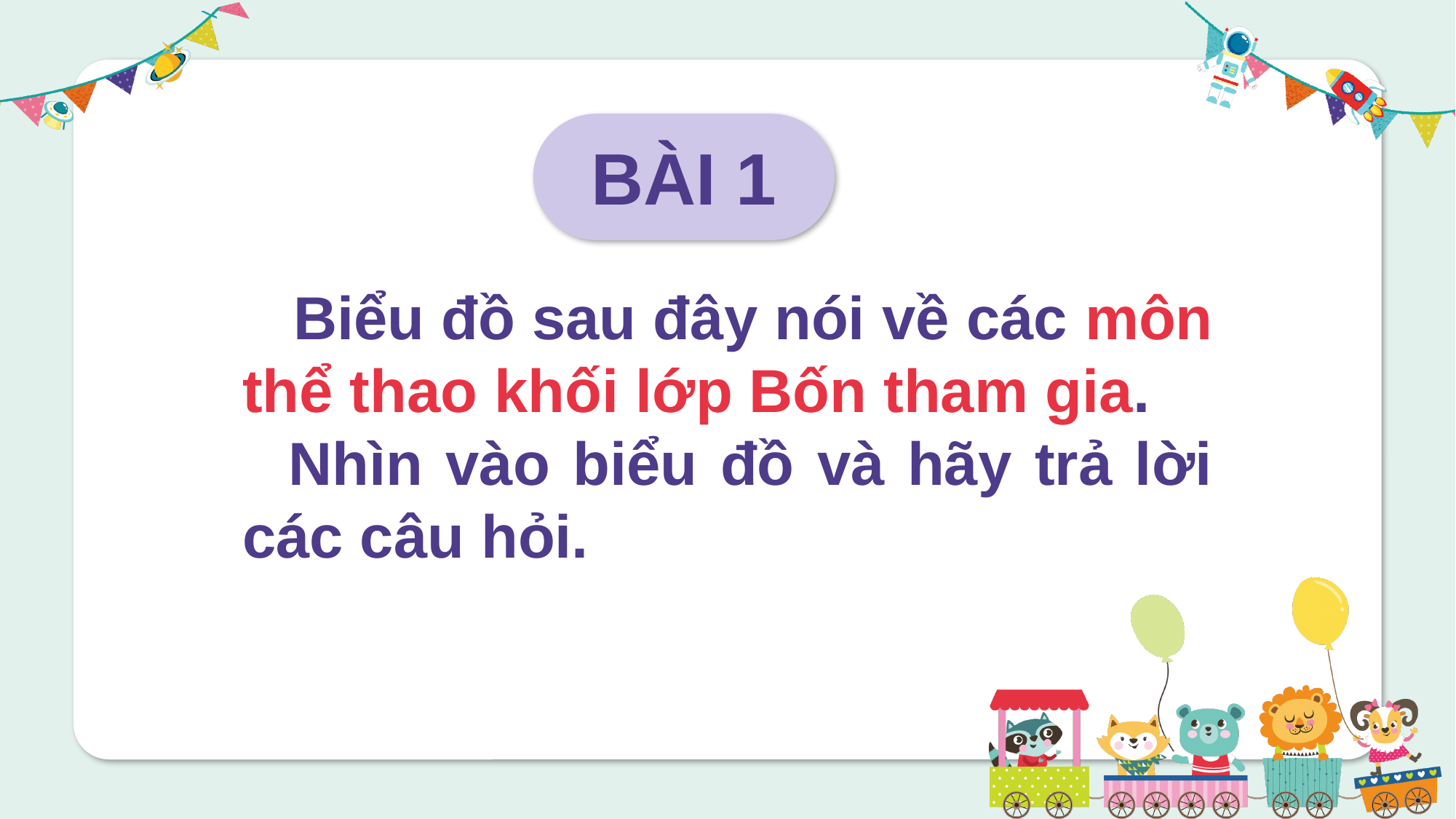

BÀI 1
   Biểu đồ sau đây nói về các môn thể thao khối lớp Bốn tham gia.
  Nhìn vào biểu đồ và hãy trả lời các câu hỏi.